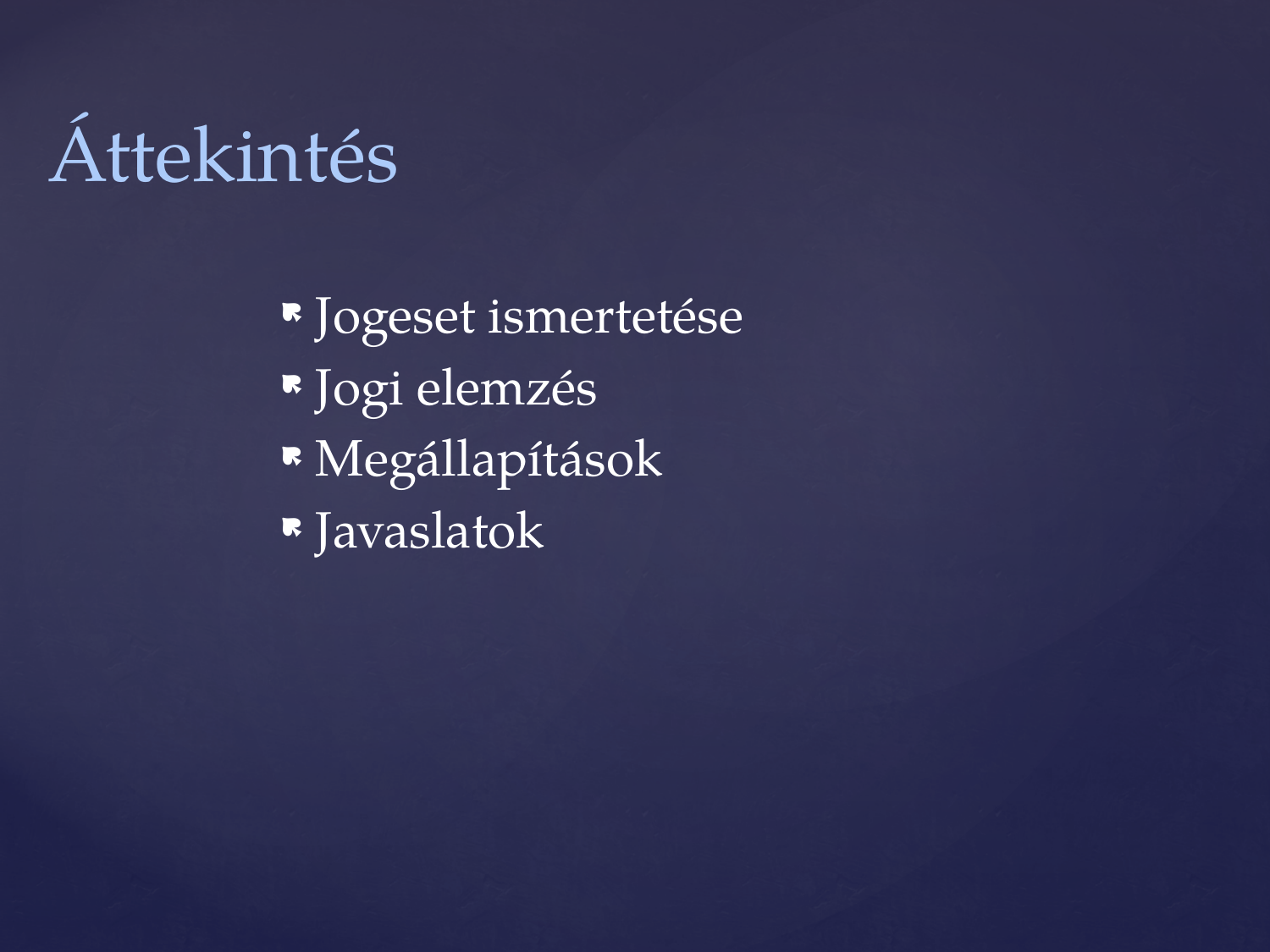

# Áttekintés
Jogeset ismertetése
Jogi elemzés
Megállapítások
Javaslatok